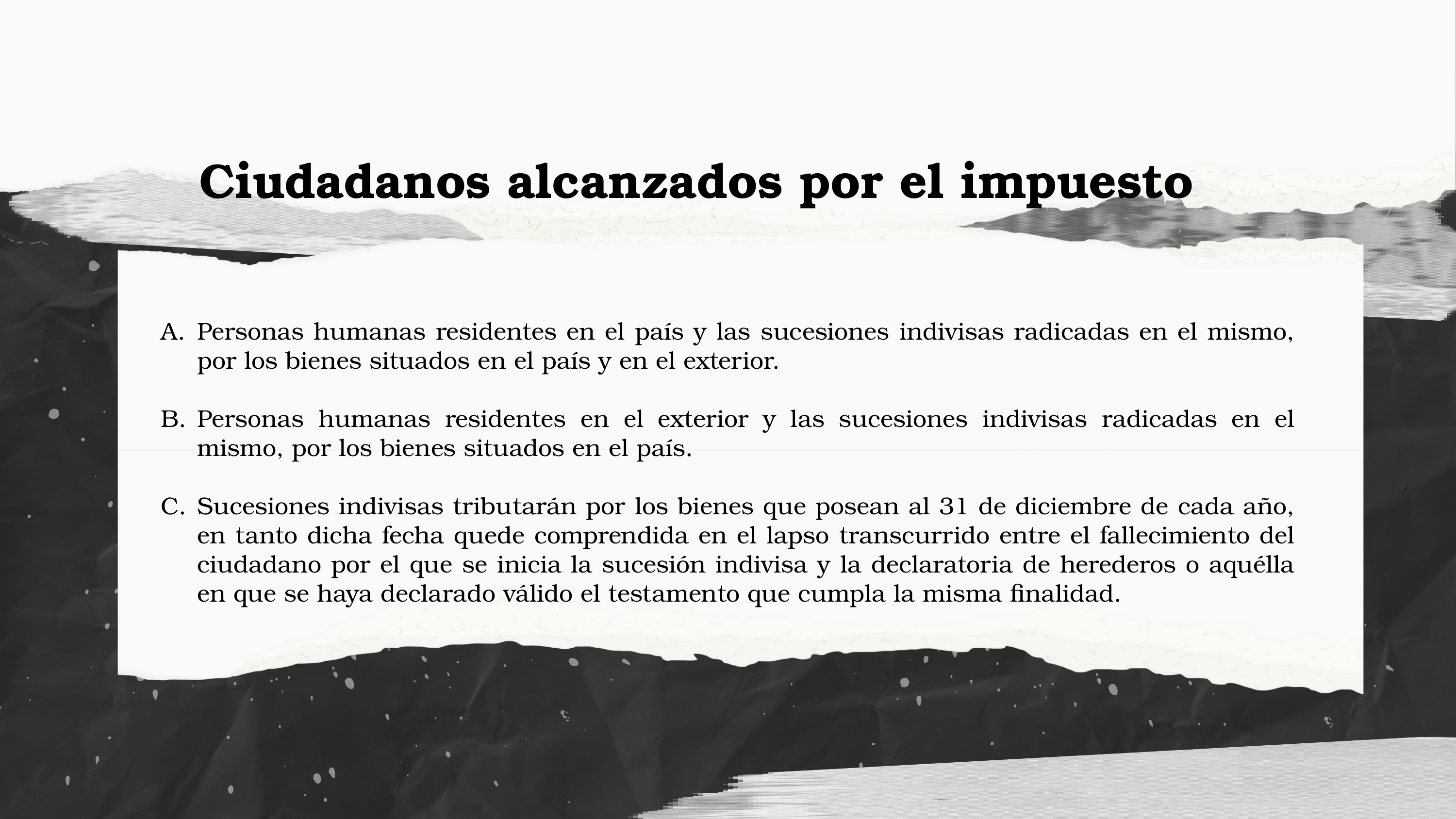

Ciudadanos alcanzados por el impuesto

Personas humanas residentes en el país y las sucesiones indivisas radicadas en el mismo, por los bienes situados en el país y en el exterior.

Personas humanas residentes en el exterior y las sucesiones indivisas radicadas en el mismo, por los bienes situados en el país.

Sucesiones indivisas tributarán por los bienes que posean al 31 de diciembre de cada año, en tanto dicha fecha quede comprendida en el lapso transcurrido entre el fallecimiento del ciudadano por el que se inicia la sucesión indivisa y la declaratoria de herederos o aquélla en que se haya declarado válido el testamento que cumpla la misma finalidad.